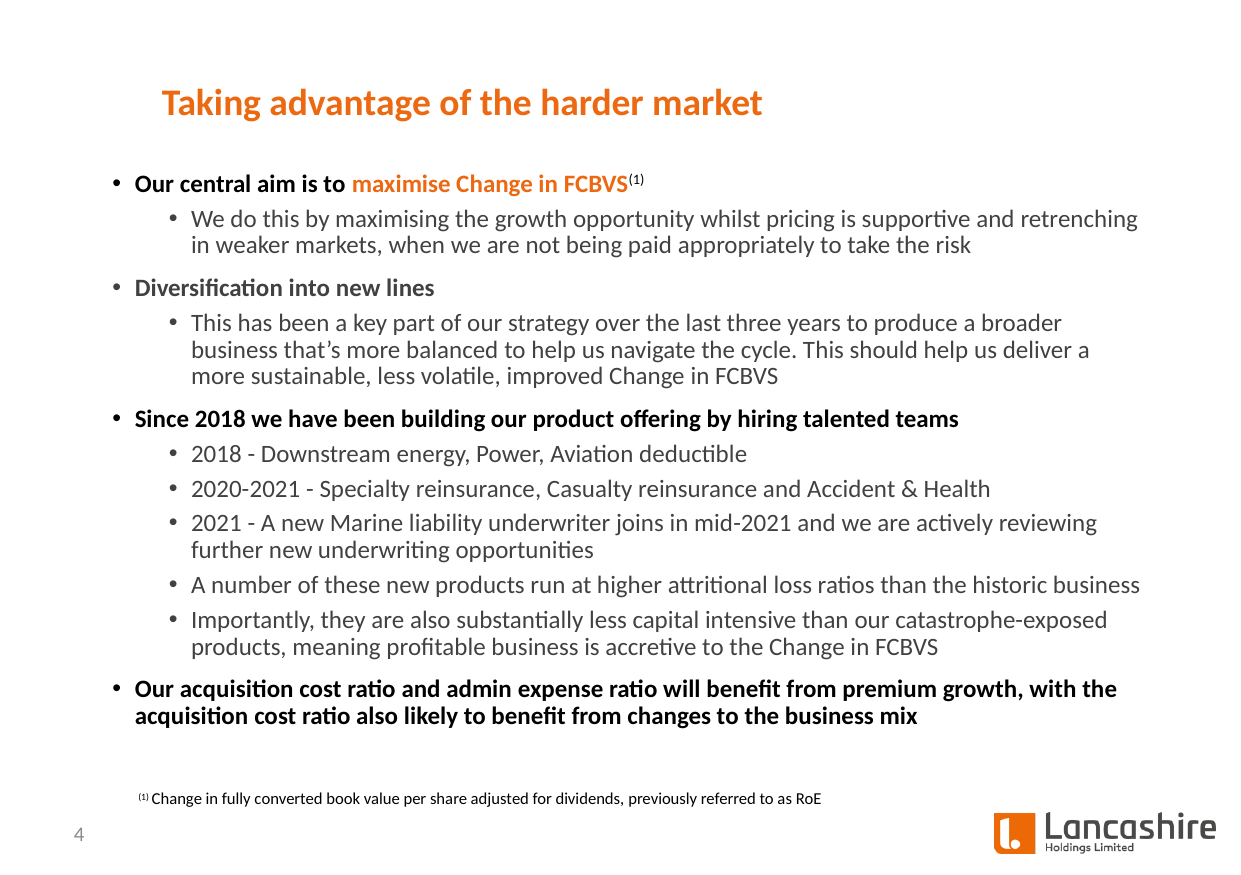

Taking advantage of the harder market
Our central aim is to maximise Change in FCBVS(1)
We do this by maximising the growth opportunity whilst pricing is supportive and retrenching in weaker markets, when we are not being paid appropriately to take the risk
Diversification into new lines
This has been a key part of our strategy over the last three years to produce a broader business that’s more balanced to help us navigate the cycle. This should help us deliver a more sustainable, less volatile, improved Change in FCBVS
Since 2018 we have been building our product offering by hiring talented teams
2018 - Downstream energy, Power, Aviation deductible
2020-2021 - Specialty reinsurance, Casualty reinsurance and Accident & Health
2021 - A new Marine liability underwriter joins in mid-2021 and we are actively reviewing further new underwriting opportunities
A number of these new products run at higher attritional loss ratios than the historic business
Importantly, they are also substantially less capital intensive than our catastrophe-exposed products, meaning profitable business is accretive to the Change in FCBVS
Our acquisition cost ratio and admin expense ratio will benefit from premium growth, with the acquisition cost ratio also likely to benefit from changes to the business mix

(1) Change in fully converted book value per share adjusted for dividends, previously referred to as RoE
4